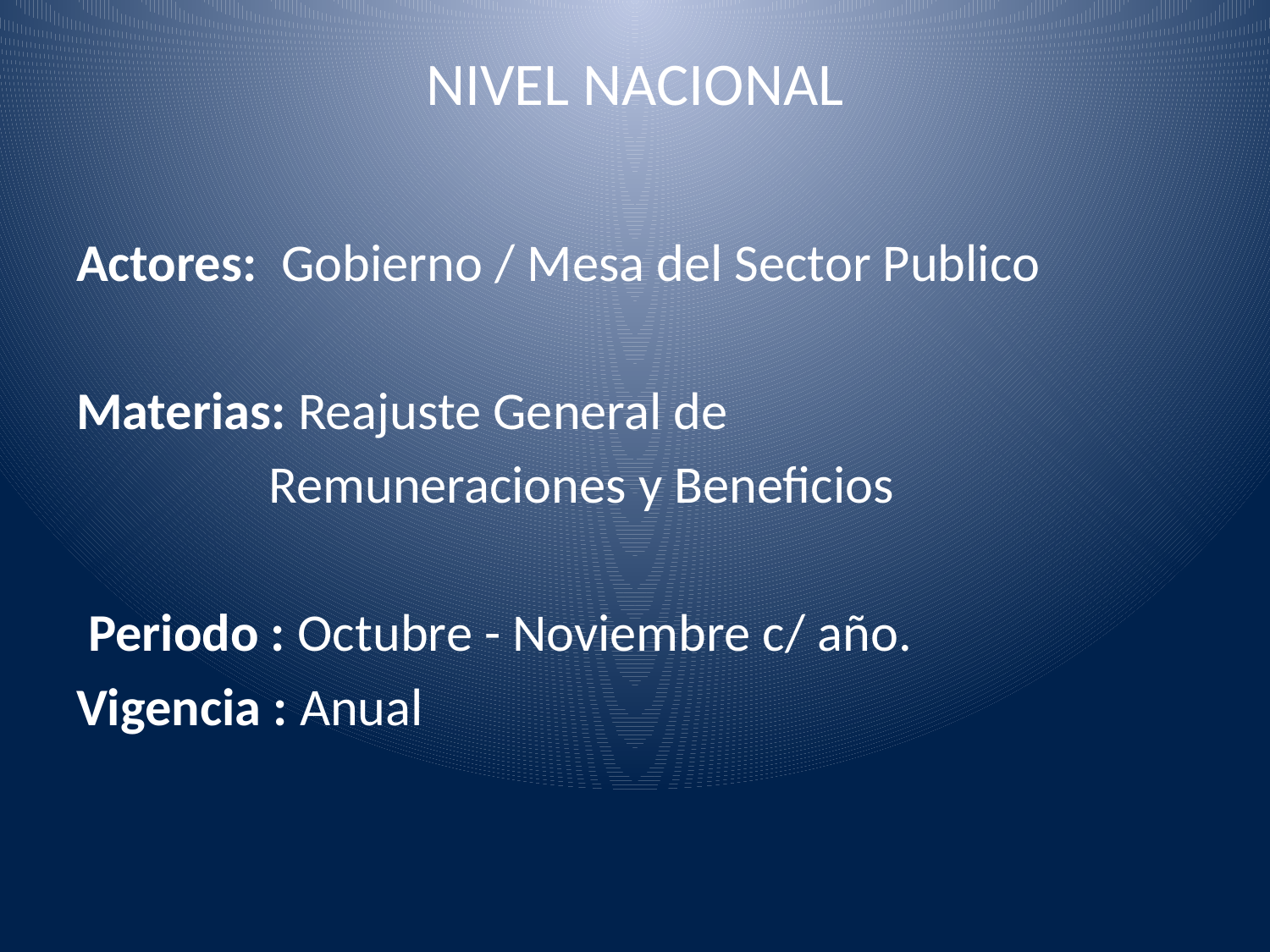

# NIVEL NACIONAL
Actores:  Gobierno / Mesa del Sector Publico

Materias: Reajuste General de
                Remuneraciones y Beneficios

 Periodo : Octubre - Noviembre c/ año.
Vigencia : Anual